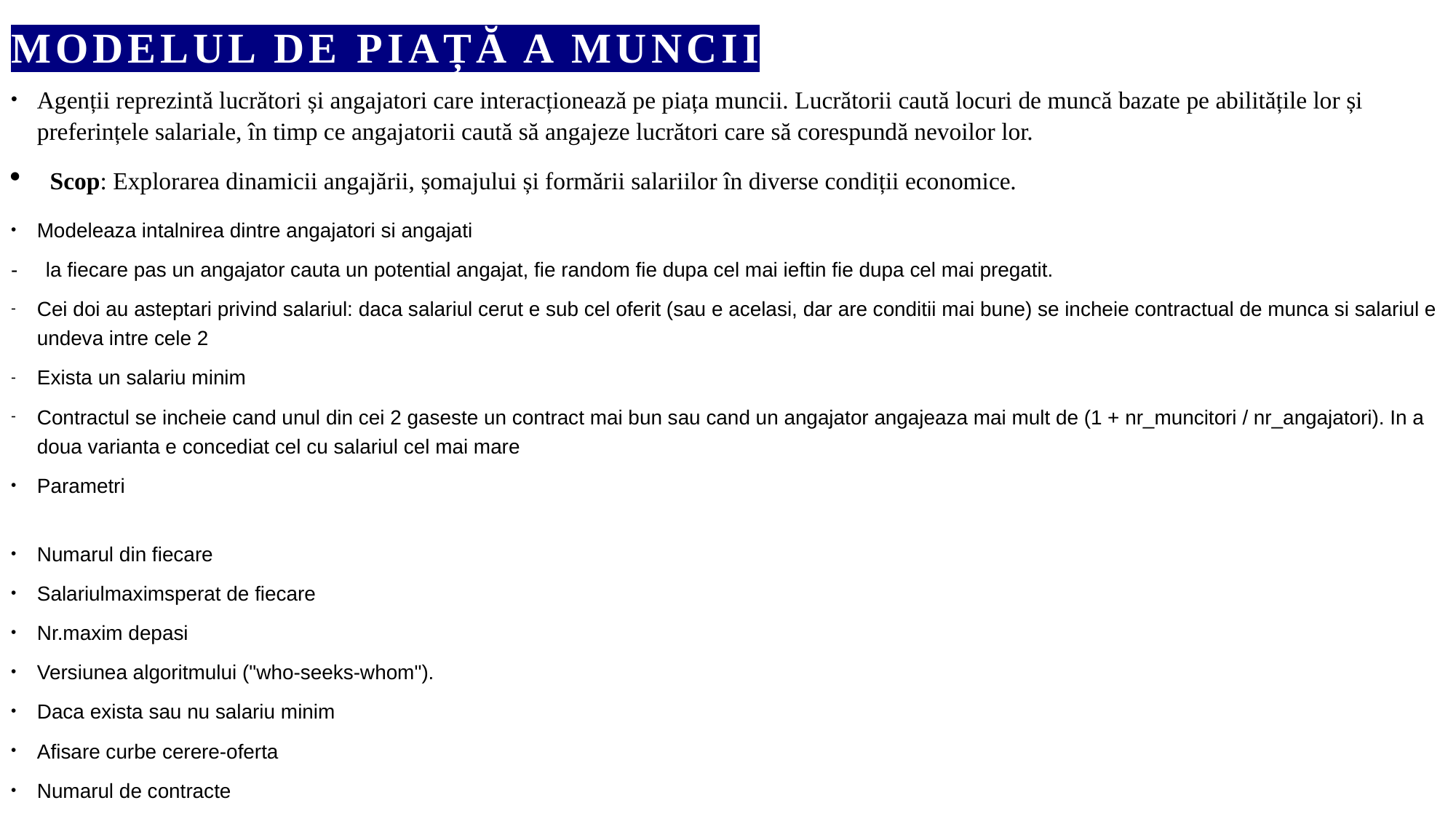

# Modelul de piață a muncii
Agenții reprezintă lucrători și angajatori care interacționează pe piața muncii. Lucrătorii caută locuri de muncă bazate pe abilitățile lor și preferințele salariale, în timp ce angajatorii caută să angajeze lucrători care să corespundă nevoilor lor.
Scop: Explorarea dinamicii angajării, șomajului și formării salariilor în diverse condiții economice.
Modeleaza intalnirea dintre angajatori si angajati
-     la fiecare pas un angajator cauta un potential angajat, fie random fie dupa cel mai ieftin fie dupa cel mai pregatit.
Cei doi au asteptari privind salariul: daca salariul cerut e sub cel oferit (sau e acelasi, dar are conditii mai bune) se incheie contractual de munca si salariul e undeva intre cele 2
Exista un salariu minim
Contractul se incheie cand unul din cei 2 gaseste un contract mai bun sau cand un angajator angajeaza mai mult de (1 + nr_muncitori / nr_angajatori). In a doua varianta e concediat cel cu salariul cel mai mare
Parametri
Numarul din fiecare
Salariulmaximsperat de fiecare
Nr.maxim depasi
Versiunea algoritmului ("who-seeks-whom").
Daca exista sau nu salariu minim
Afisare curbe cerere-oferta
Numarul de contracte